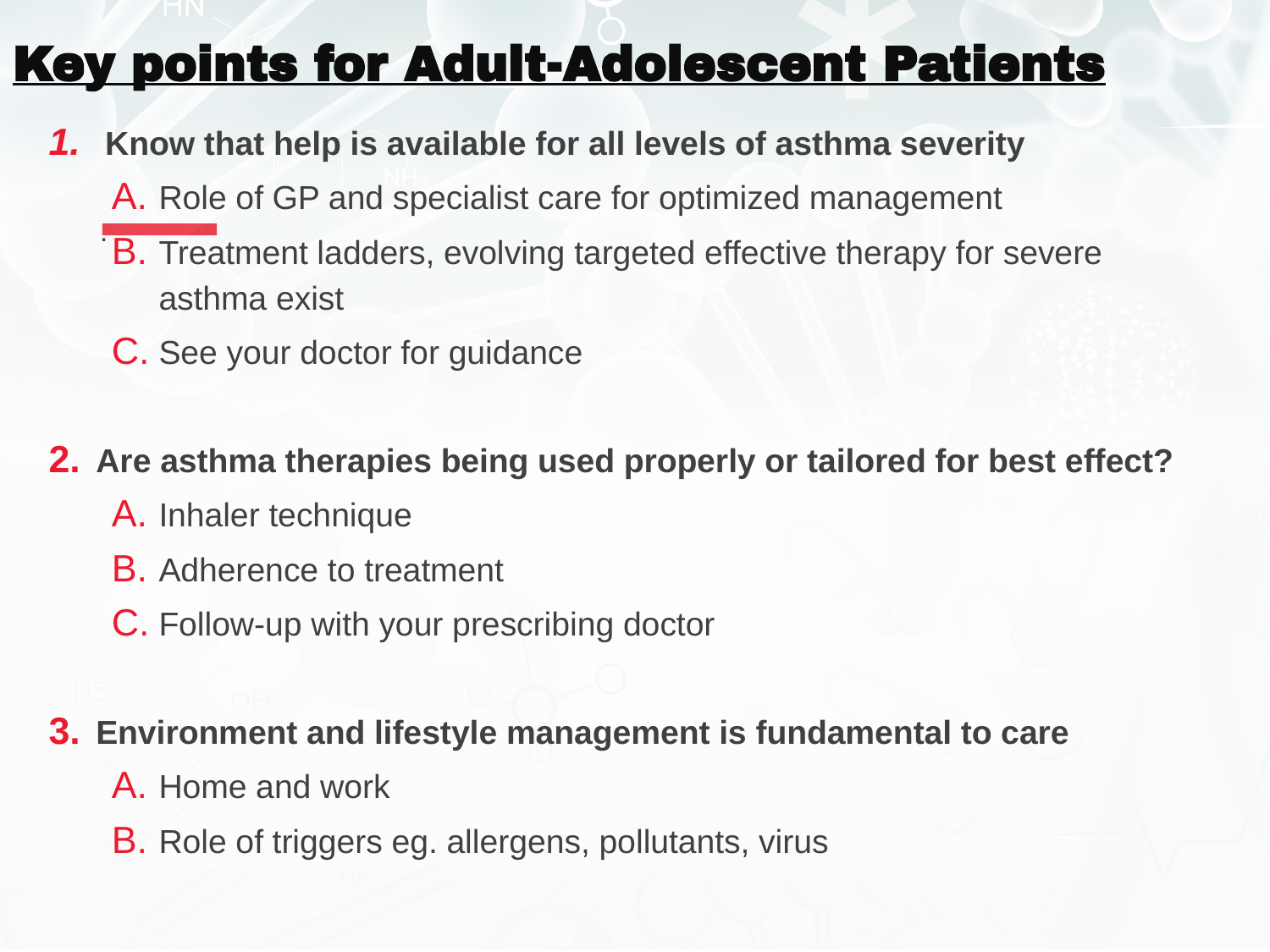

# Key points for Adult-Adolescent Patients
 Know that help is available for all levels of asthma severity
Role of GP and specialist care for optimized management
Treatment ladders, evolving targeted effective therapy for severe asthma exist
See your doctor for guidance
Are asthma therapies being used properly or tailored for best effect?
Inhaler technique
Adherence to treatment
Follow-up with your prescribing doctor
Environment and lifestyle management is fundamental to care
Home and work
Role of triggers eg. allergens, pollutants, virus

.